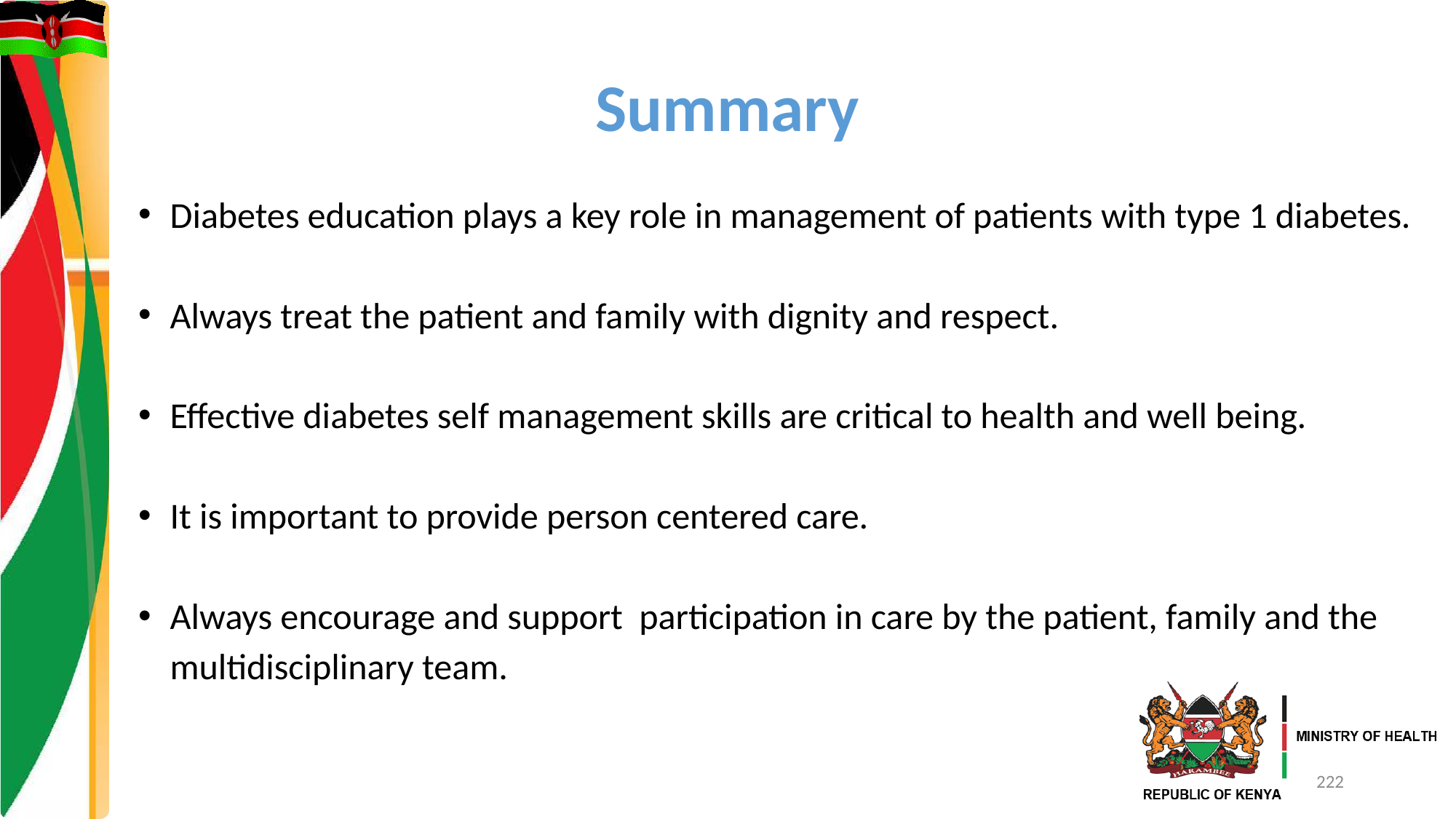

# Summary
Diabetes education plays a key role in management of patients with type 1 diabetes.

Always treat the patient and family with dignity and respect.

Effective diabetes self management skills are critical to health and well being.

It is important to provide person centered care.

Always encourage and support  participation in care by the patient, family and the multidisciplinary team.

222